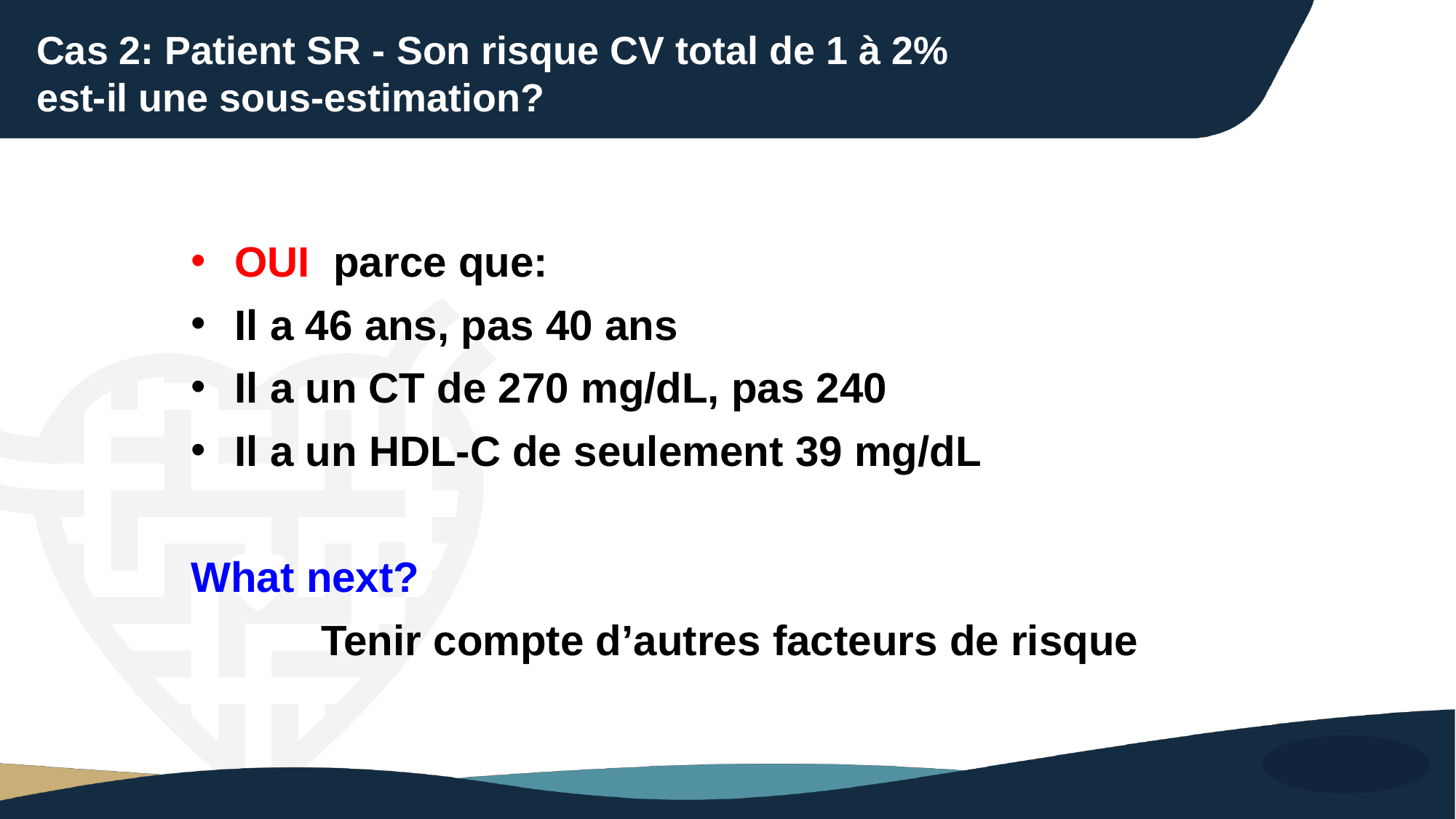

# Cas 2: Patient SR - Son risque CV total de 1 à 2% est-il une sous-estimation?
OUI  parce que:
Il a 46 ans, pas 40 ans
Il a un CT de 270 mg/dL, pas 240
Il a un HDL-C de seulement 39 mg/dL

What next?
           Tenir compte d’autres facteurs de risque